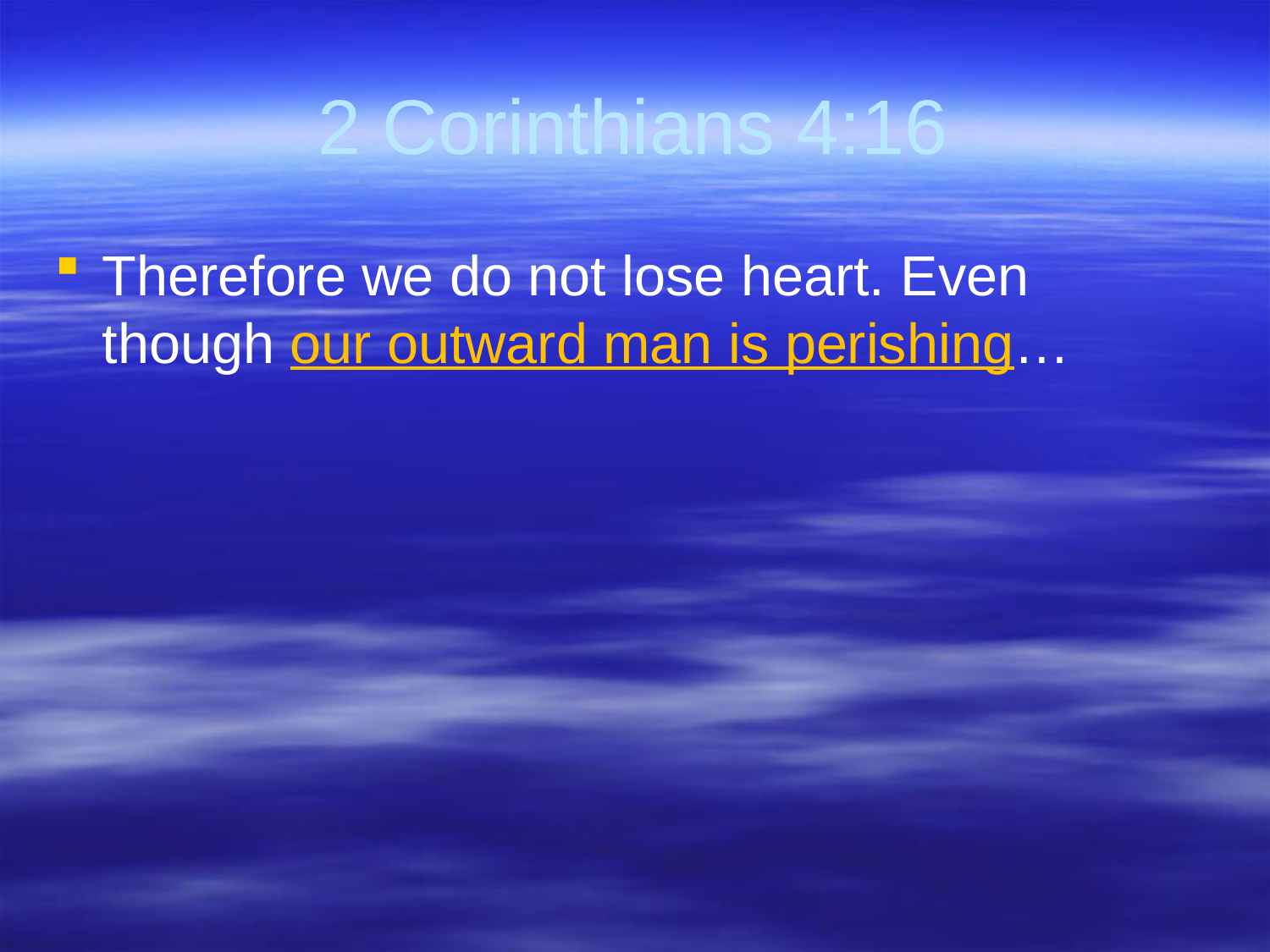

# 2 Corinthians 4:16
Therefore we do not lose heart. Even though our outward man is perishing…